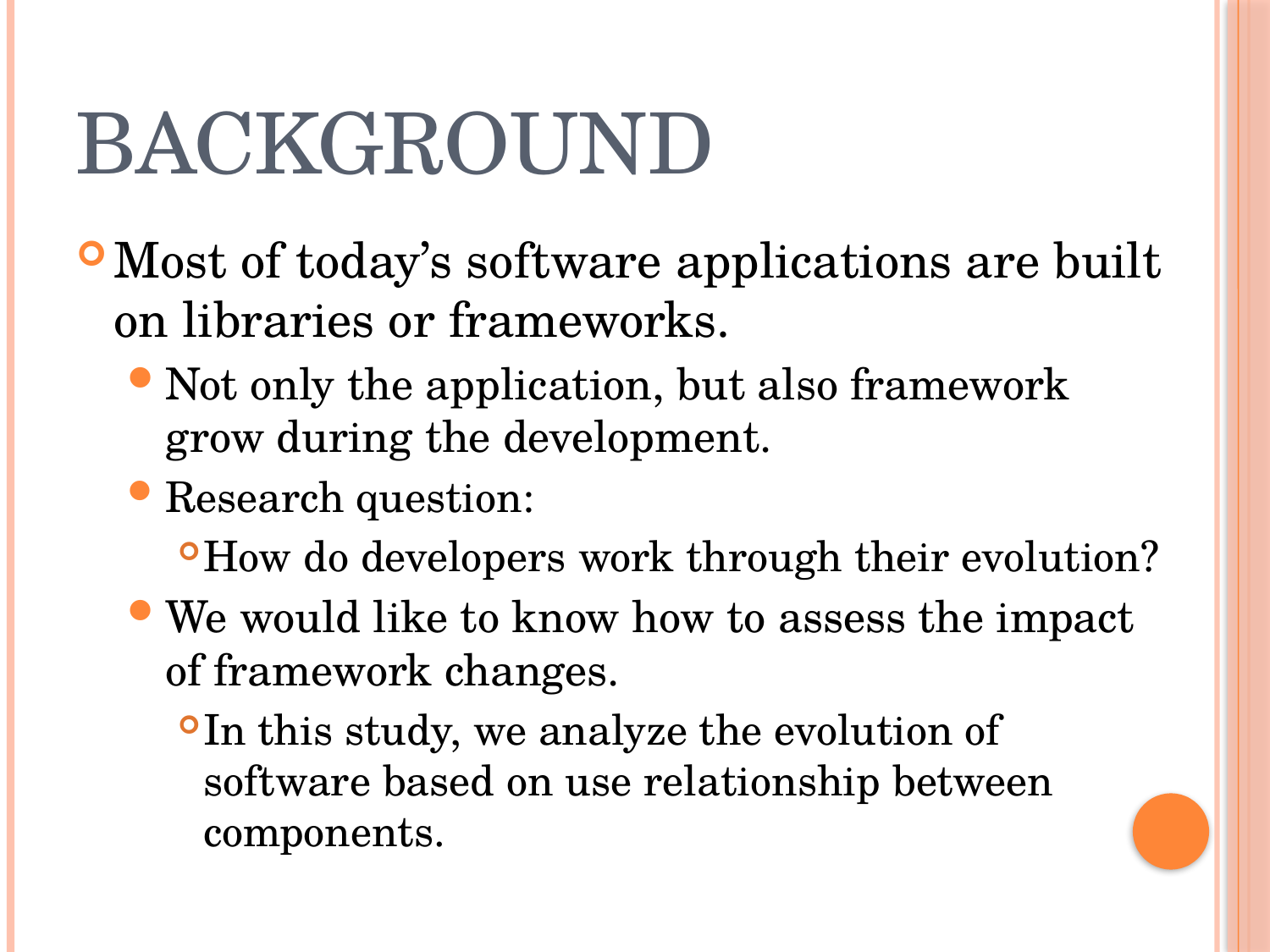

# Background
Most of today’s software applications are built on libraries or frameworks.
Not only the application, but also framework
grow during the development.
Research question:
How do developers work through their evolution?
We would like to know how to assess the impact of framework changes.
In this study, we analyze the evolution of software based on use relationship between components.